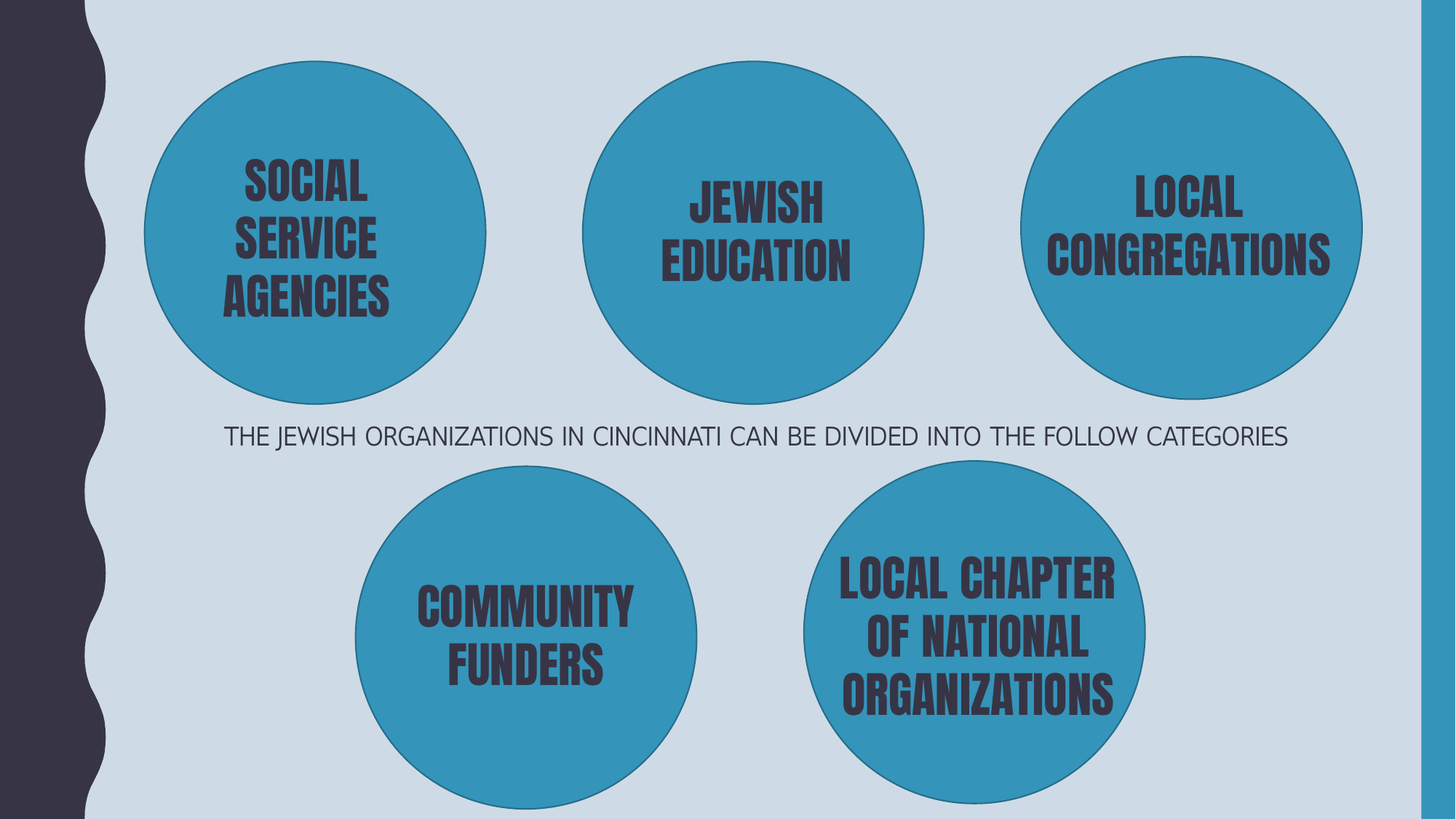

SOCIAL SERVICE AGENCIES
LOCAL CONGREGATIONS
JEWISH EDUCATION
THE JEWISH ORGANIZATIONS IN CINCINNATI CAN BE DIVIDED INTO THE FOLLOW CATEGORIES

LOCAL CHAPTER OF NATIONAL ORGANIZATIONS
COMMUNITY FUNDERS